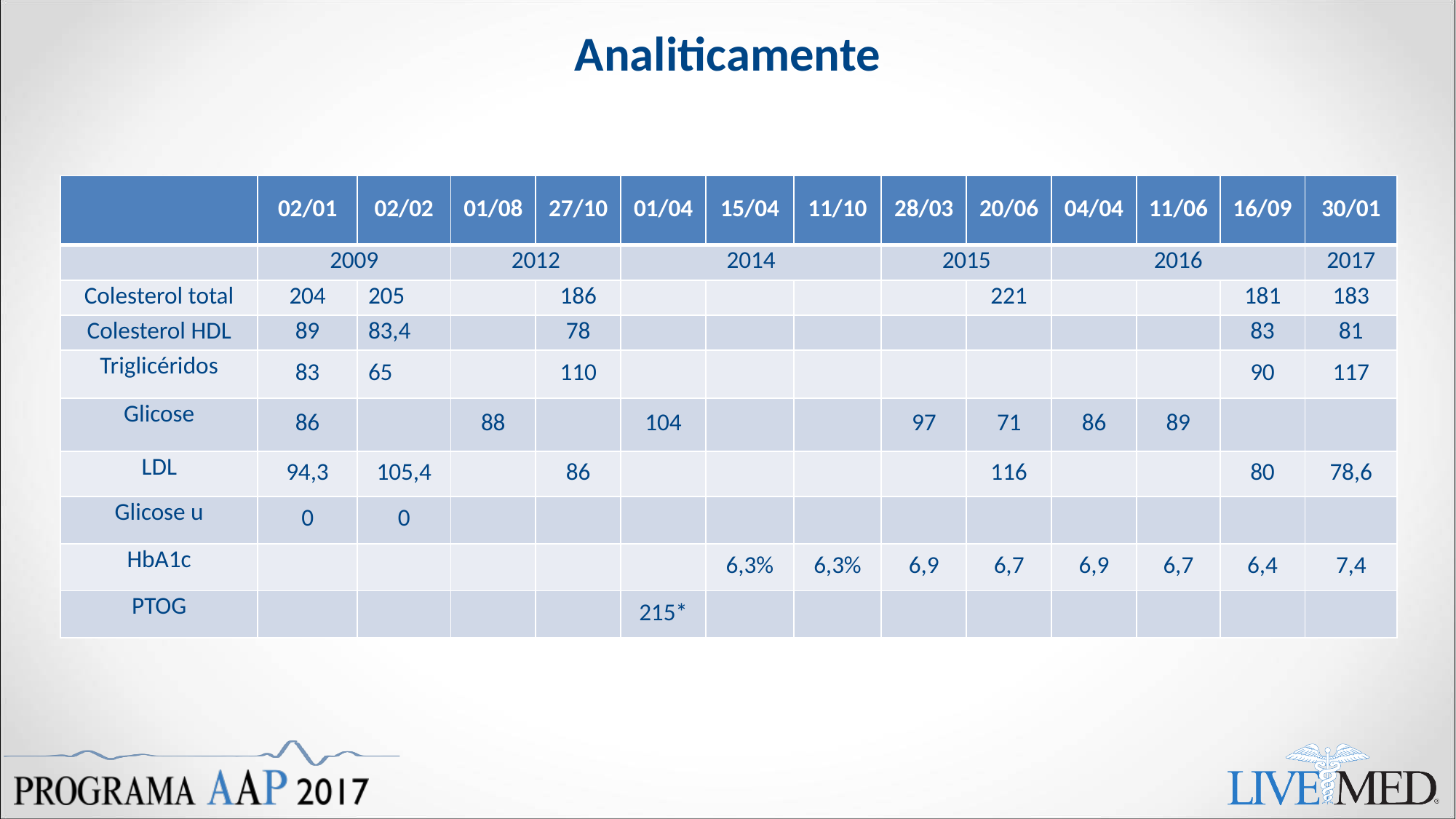

# Analiticamente

|  | 02/01 | 02/02 | 01/08 | 27/10 | 01/04 | 15/04 | 11/10 | 28/03 | 20/06 | 04/04 | 11/06 | 16/09 | 30/01 |
| --- | --- | --- | --- | --- | --- | --- | --- | --- | --- | --- | --- | --- | --- |
|  | 2009 |  | 2012 |  | 2014 |  |  | 2015 |  | 2016 |  |  | 2017 |
| Colesterol total | 204 | 205 |  | 186 |  |  |  |  | 221 |  |  | 181 | 183 |
| Colesterol HDL | 89 | 83,4 |  | 78 |  |  |  |  |  |  |  | 83 | 81 |
| Triglicéridos | 83 | 65 |  | 110 |  |  |  |  |  |  |  | 90 | 117 |
| Glicose | 86 |  | 88 |  | 104 |  |  | 97 | 71 | 86 | 89 |  |  |
| LDL | 94,3 | 105,4 |  | 86 |  |  |  |  | 116 |  |  | 80 | 78,6 |
| Glicose u | 0 | 0 |  |  |  |  |  |  |  |  |  |  |  |
| HbA1c |  |  |  |  |  | 6,3% | 6,3% | 6,9 | 6,7 | 6,9 | 6,7 | 6,4 | 7,4 |
| PTOG |  |  |  |  | 215\* |  |  |  |  |  |  |  |  |